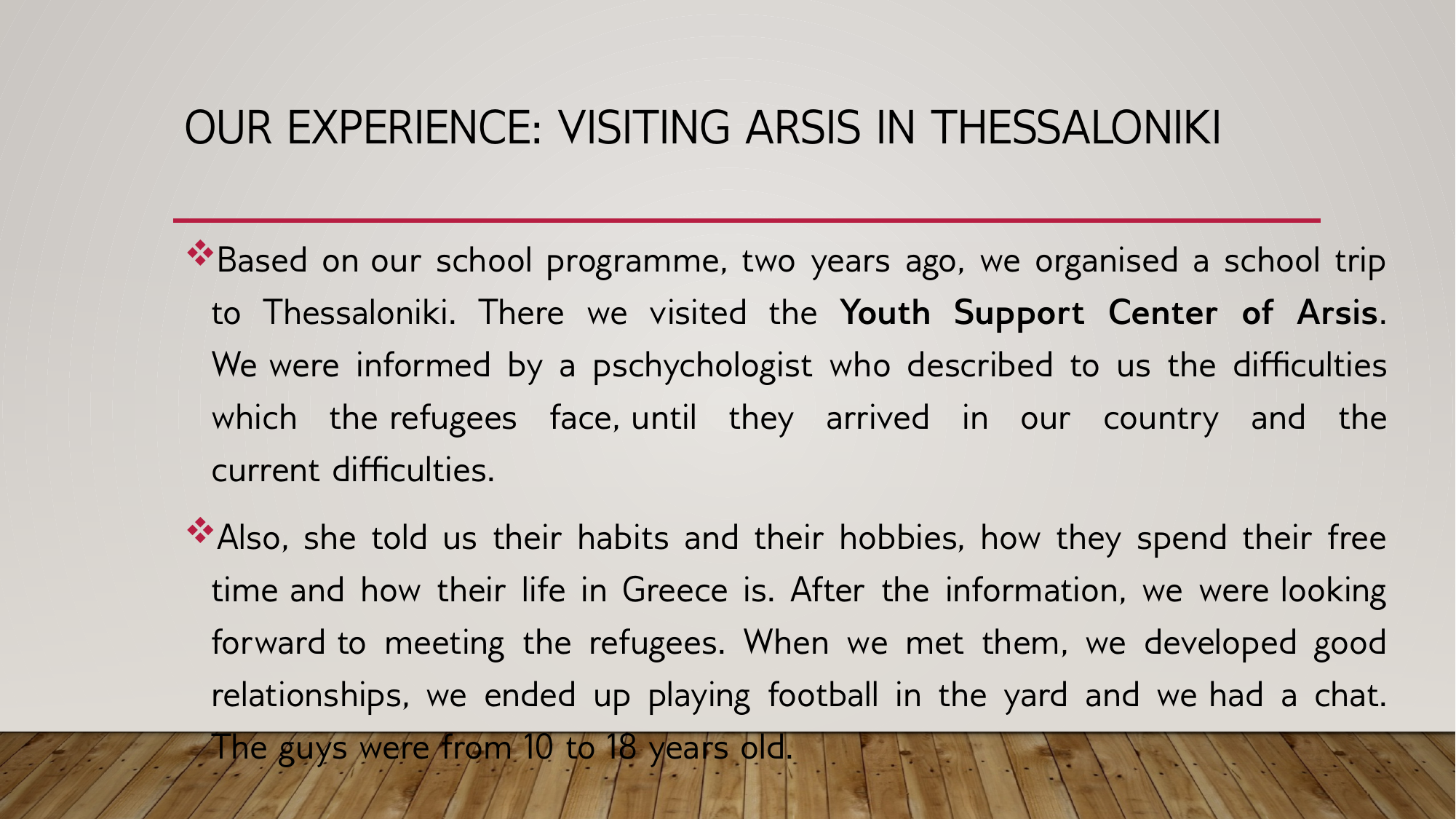

# Our experience: VISITING ARSIS IN THESSALONIKI
Based on our school programme, two years ago, we organised a school trip to Thessaloniki. There we visited the Youth Support Center of Arsis. We were informed by a pschychologist who described to us the difficulties which the refugees face, until they arrived in our country and the current difficulties.
Also, she told us their habits and their hobbies, how they spend their free time and how their life in Greece is. After the information, we were looking forward to meeting the refugees. When we met them, we developed good relationships, we ended up playing football in the yard and we had a chat. The guys were from 10 to 18 years old.